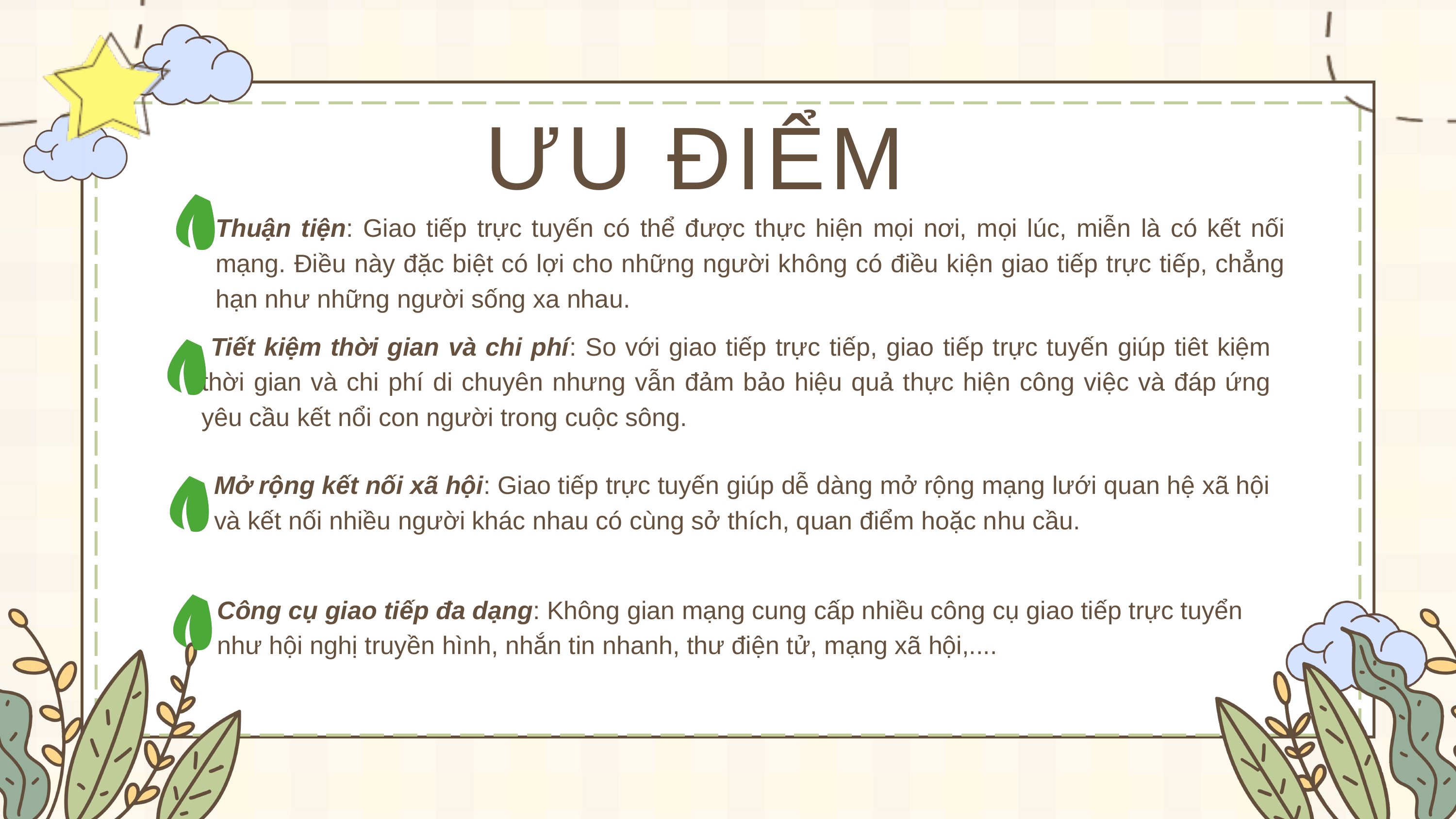

ƯU ĐIỂM

Thuận tiện: Giao tiếp trực tuyến có thể được thực hiện mọi nơi, mọi lúc, miễn là có kết nối mạng. Điều này đặc biệt có lợi cho những người không có điều kiện giao tiếp trực tiếp, chẳng hạn như những người sống xa nhau.

 Tiết kiệm thời gian và chi phí: So với giao tiếp trực tiếp, giao tiếp trực tuyến giúp tiêt kiệm thời gian và chi phí di chuyên nhưng vẫn đảm bảo hiệu quả thực hiện công việc và đáp ứng yêu cầu kết nổi con người trong cuộc sông.

Mở rộng kết nối xã hội: Giao tiếp trực tuyến giúp dễ dàng mở rộng mạng lưới quan hệ xã hội và kết nối nhiều người khác nhau có cùng sở thích, quan điểm hoặc nhu cầu.

Công cụ giao tiếp đa dạng: Không gian mạng cung cấp nhiều công cụ giao tiếp trực tuyển như hội nghị truyền hình, nhắn tin nhanh, thư điện tử, mạng xã hội,....